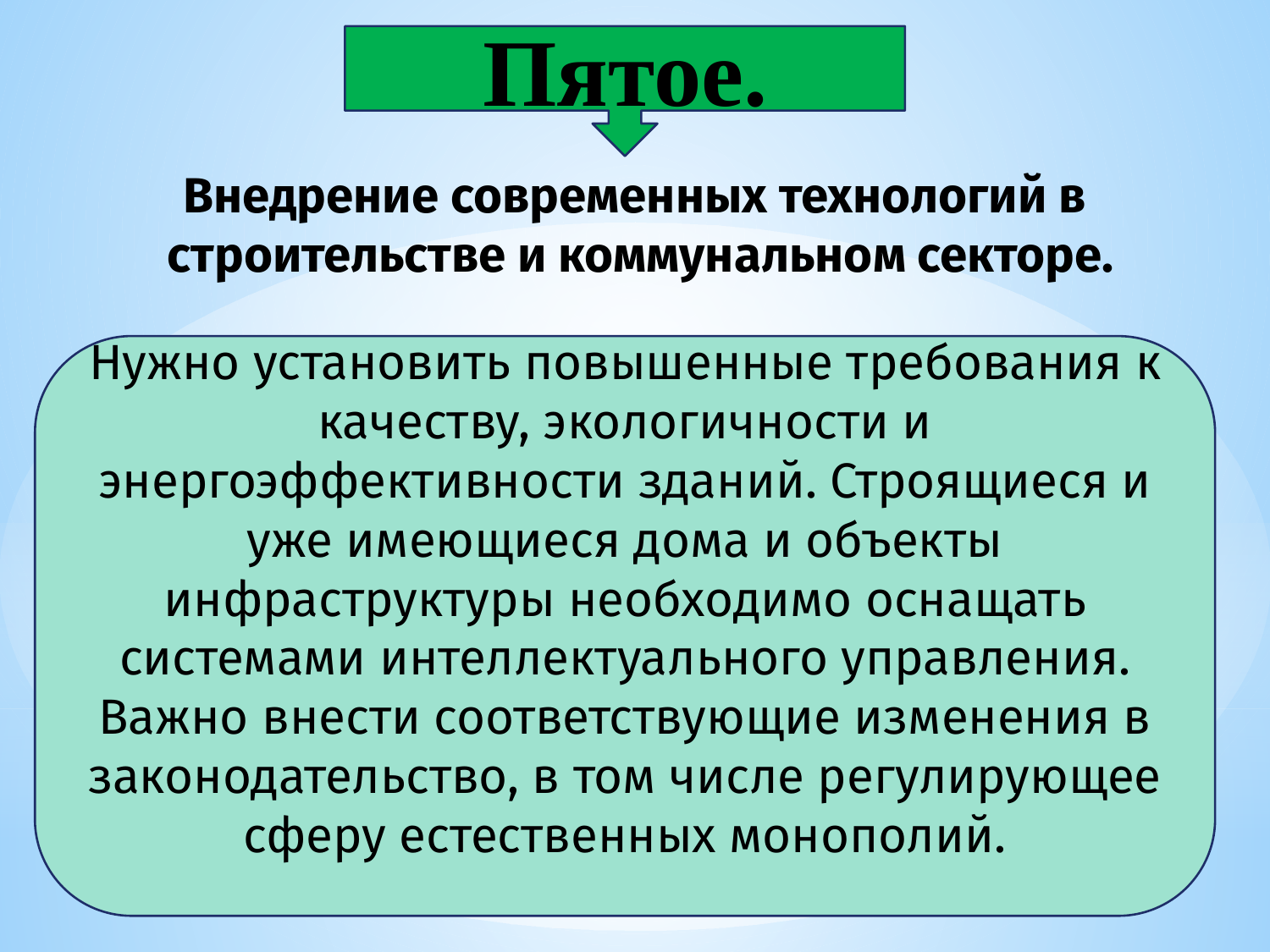

Пятое.
Внедрение современных технологий в
 строительстве и коммунальном секторе.
Нужно установить повышенные требования к качеству, экологичности и энергоэффективности зданий. Строящиеся и уже имеющиеся дома и объекты инфраструктуры необходимо оснащать системами интеллектуального управления.
Важно внести соответствующие изменения в законодательство, в том числе регулирующее сферу естественных монополий.